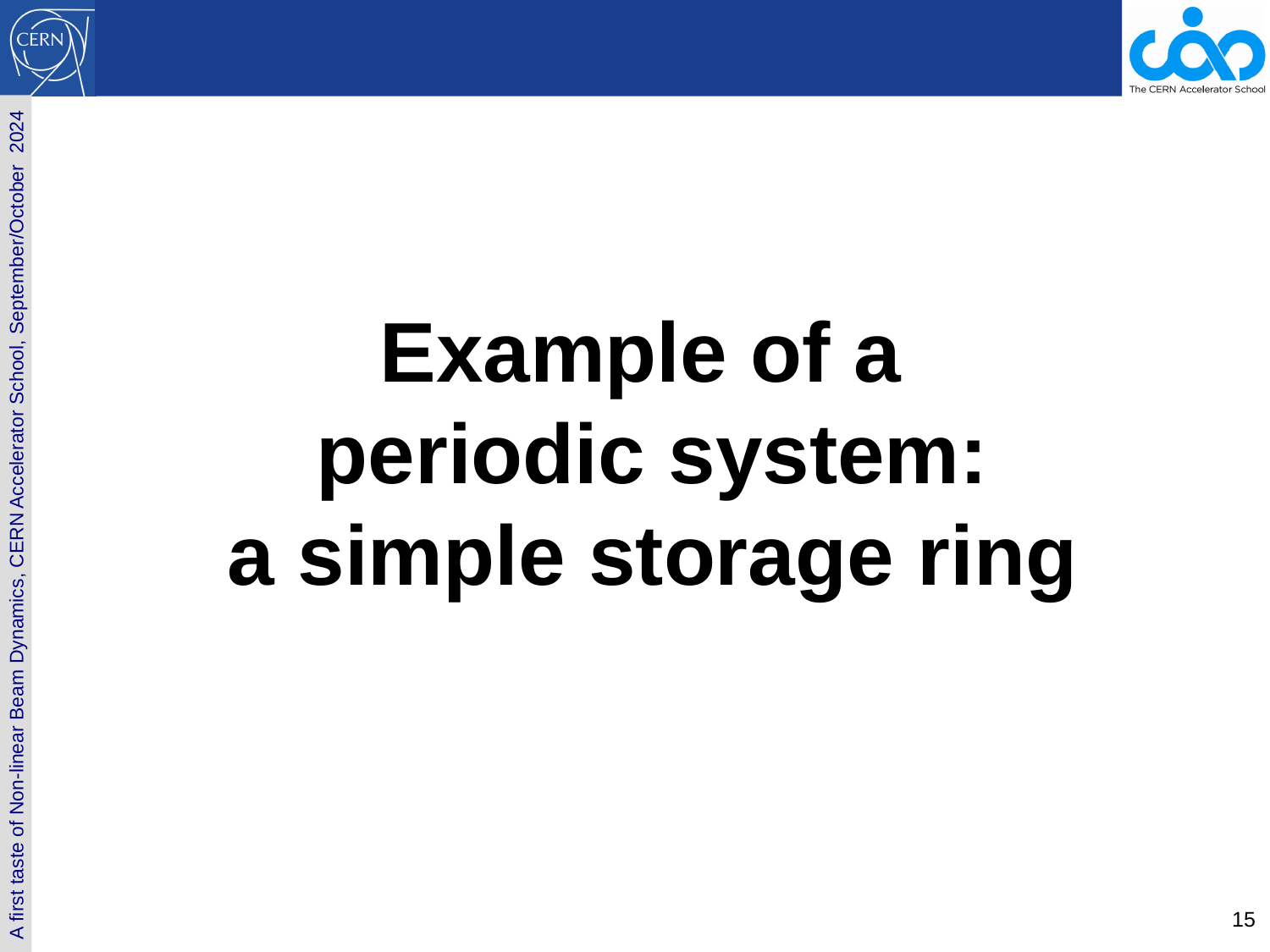

#
Example of a
periodic system:
a simple storage ring